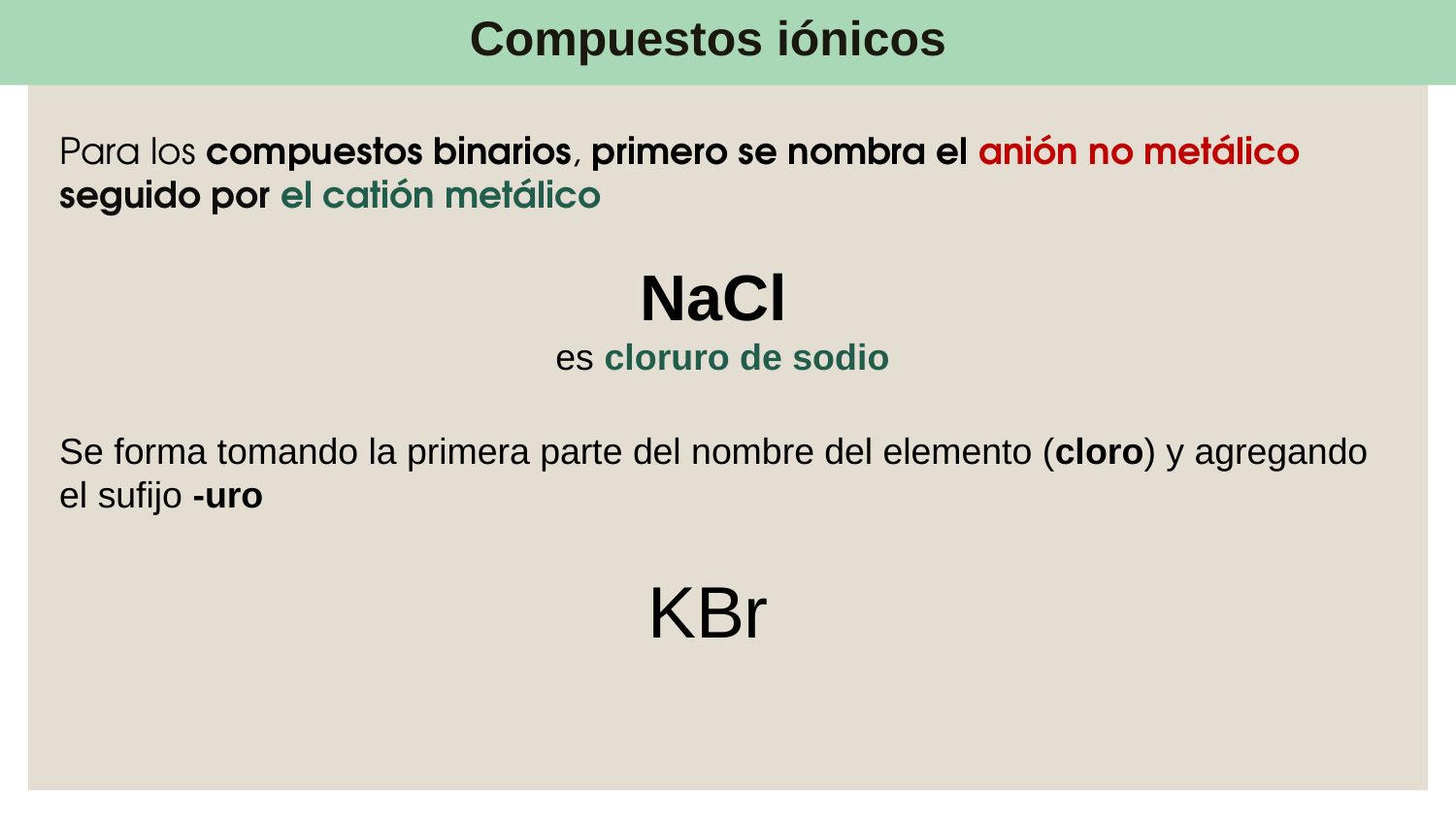

Compuestos iónicos

Para los compuestos binarios, primero se nombra el anión no metálico seguido por el catión metálico
NaCl
es cloruro de sodio
Se forma tomando la primera parte del nombre del elemento (cloro) y agregando el sufijo -uro
KBr